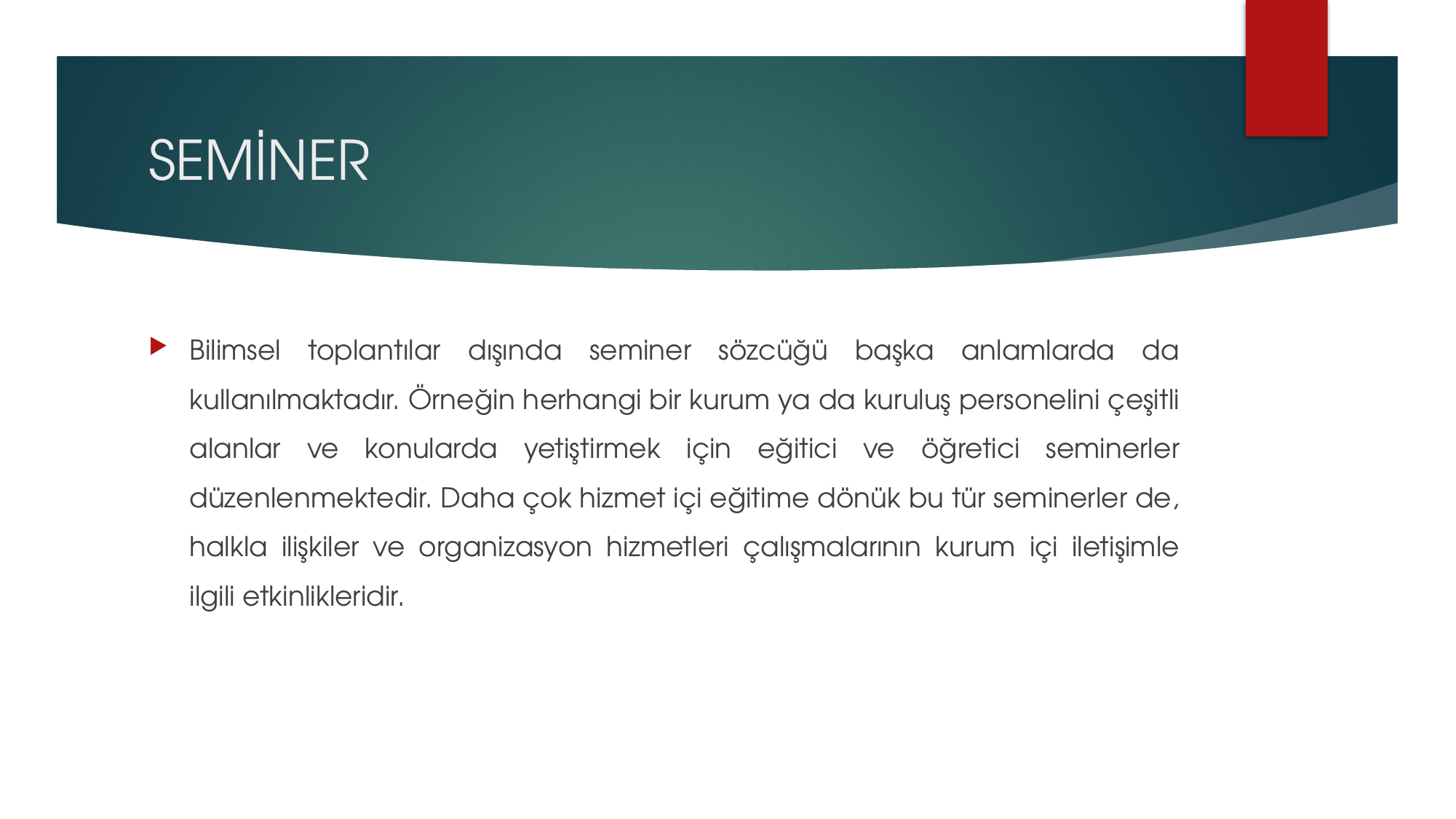

# SEMİNER
Bilimsel toplantılar dışında seminer sözcüğü başka anlamlarda da kullanılmaktadır. Örneğin herhangi bir kurum ya da kuruluş personelini çeşitli alanlar ve konularda yetiştirmek için eğitici ve öğretici seminerler düzenlenmektedir. Daha çok hizmet içi eğitime dönük bu tür seminerler de, halkla ilişkiler ve organizasyon hizmetleri çalışmalarının kurum içi iletişimle ilgili etkinlikleridir.